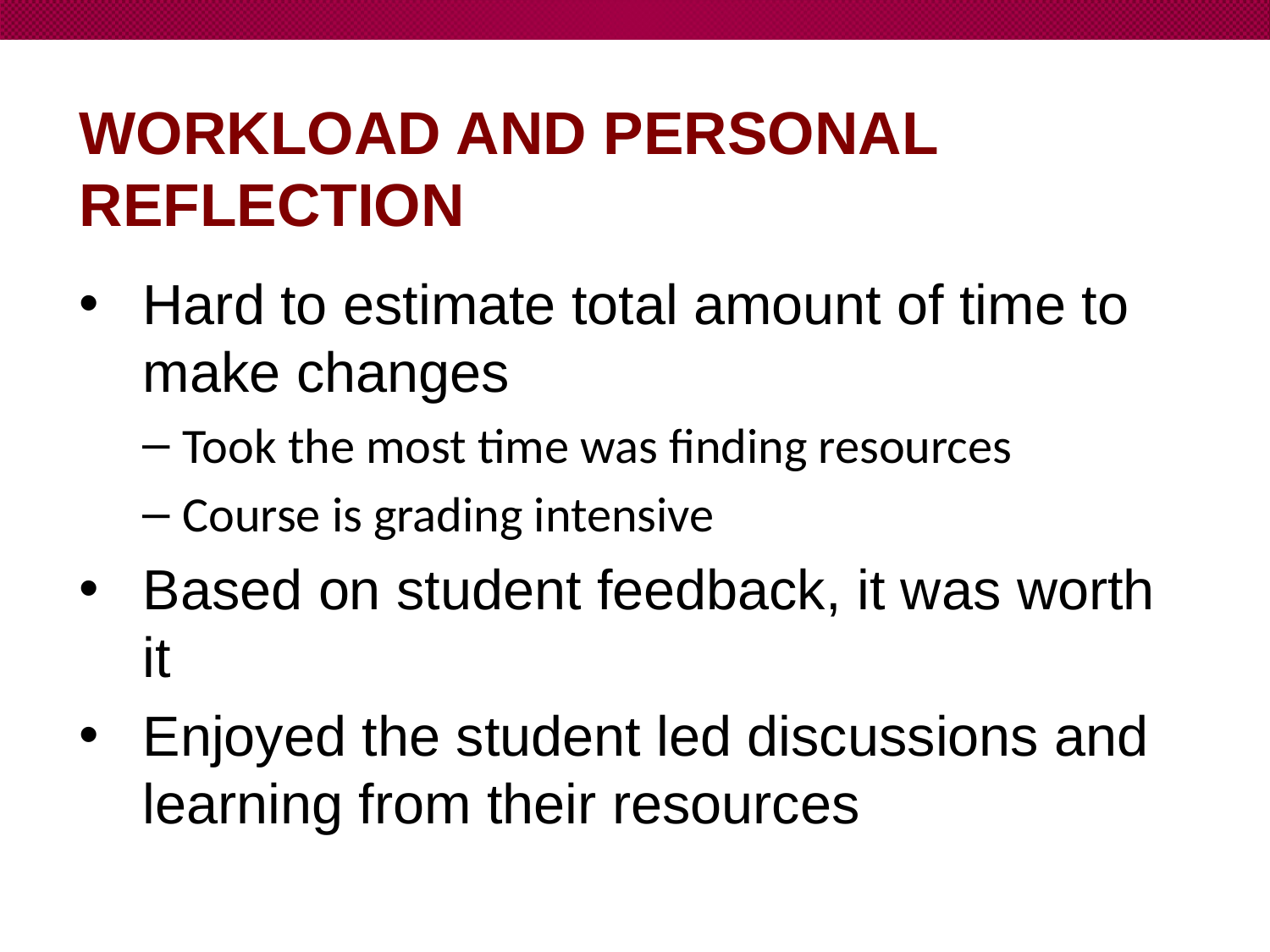

# Workload and personal reflection
Hard to estimate total amount of time to make changes
Took the most time was finding resources
Course is grading intensive
Based on student feedback, it was worth it
Enjoyed the student led discussions and learning from their resources